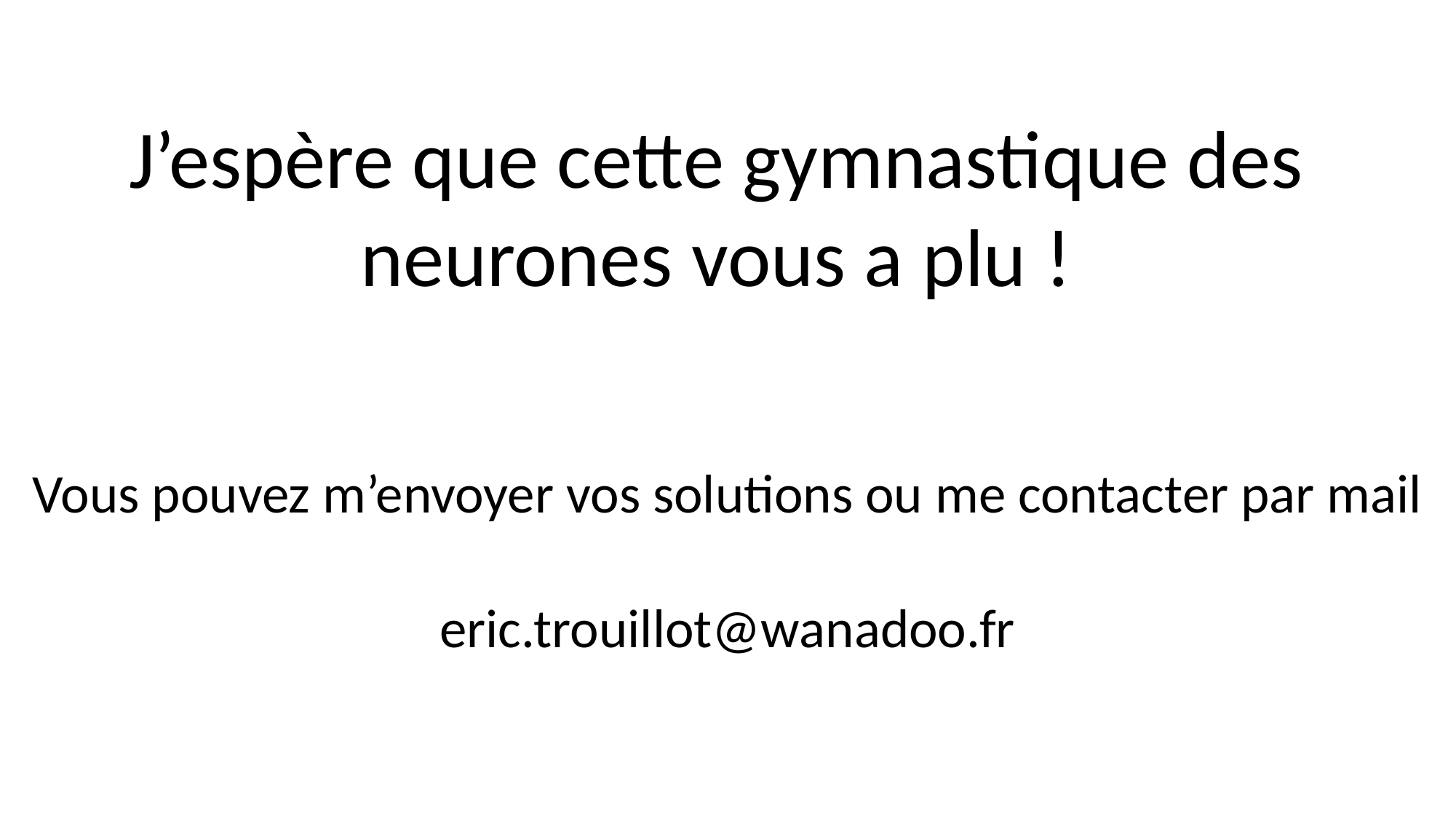

J’espère que cette gymnastique des neurones vous a plu !
Vous pouvez m’envoyer vos solutions ou me contacter par mail

eric.trouillot@wanadoo.fr